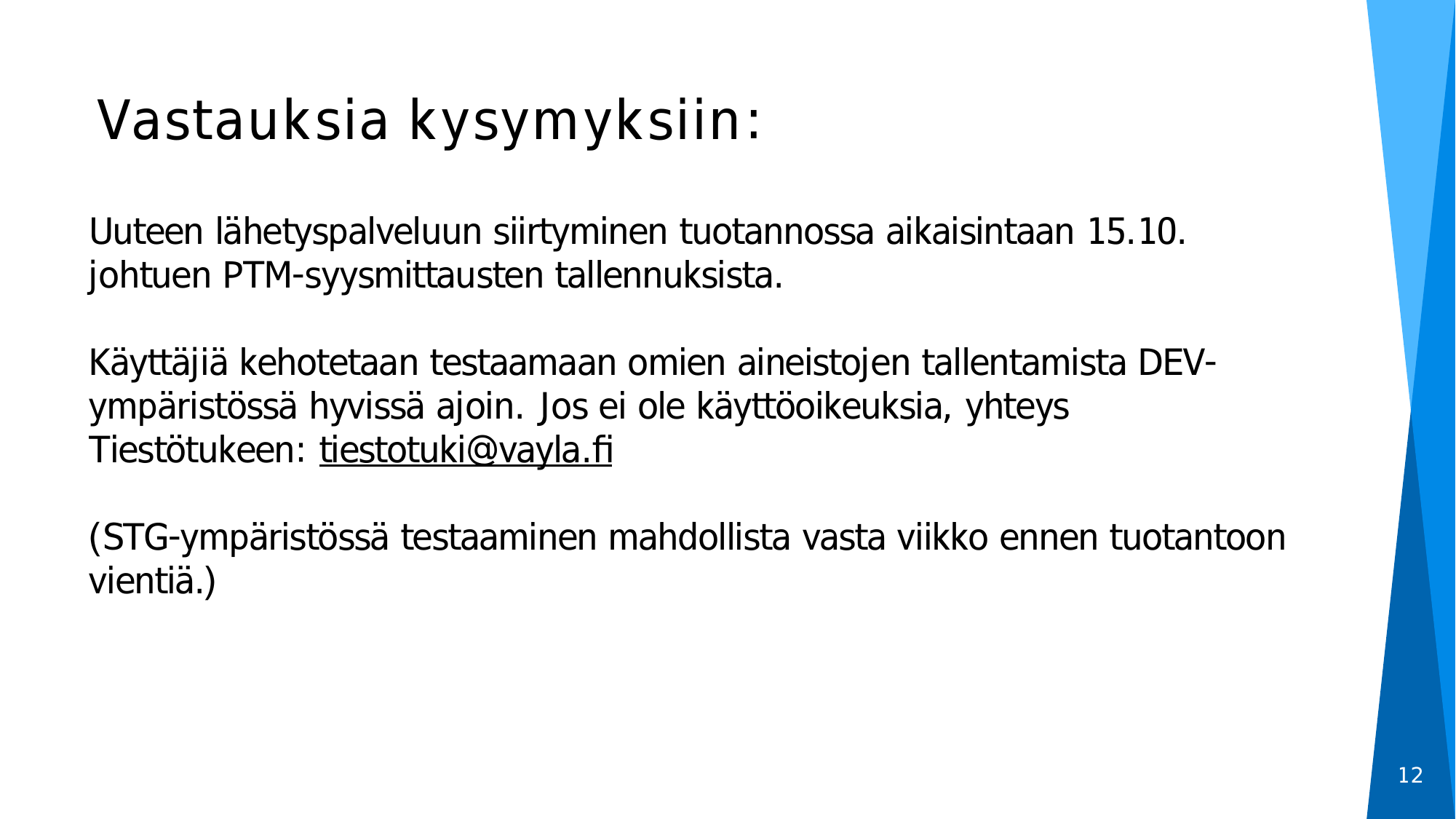

Vastauksia kysymyksiin:
Uuteen lähetyspalveluun siirtyminen tuotannossa aikaisintaan 15.10. johtuen PTM-syysmittausten tallennuksista.

Käyttäjiä kehotetaan testaamaan omien aineistojen tallentamista DEV-ympäristössä hyvissä ajoin. Jos ei ole käyttöoikeuksia, yhteys Tiestötukeen: tiestotuki@vayla.fi

(STG-ympäristössä testaaminen mahdollista vasta viikko ennen tuotantoon vientiä.)